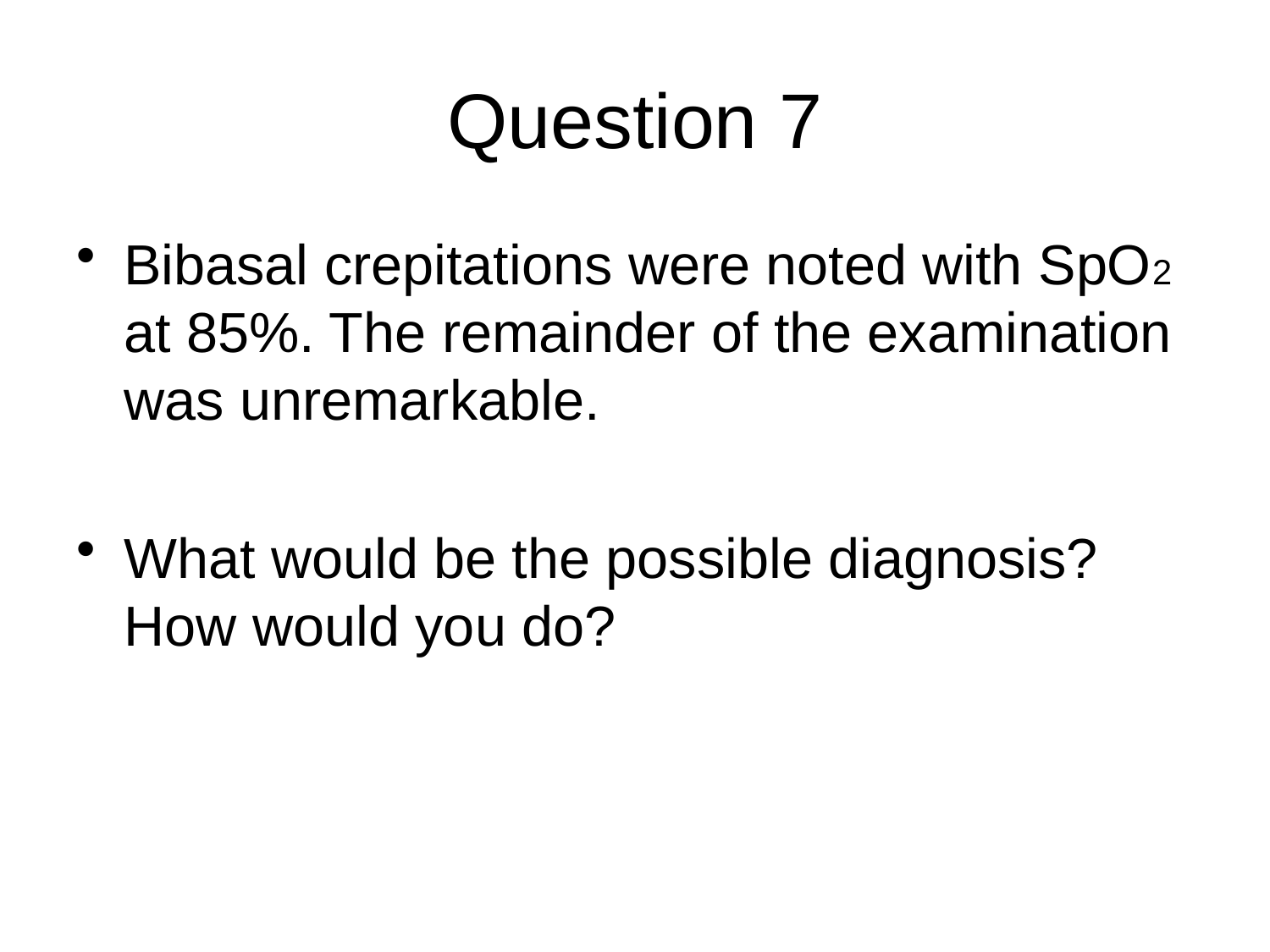

# Question 7
Bibasal crepitations were noted with SpO2 at 85%. The remainder of the examination was unremarkable.

What would be the possible diagnosis? How would you do?